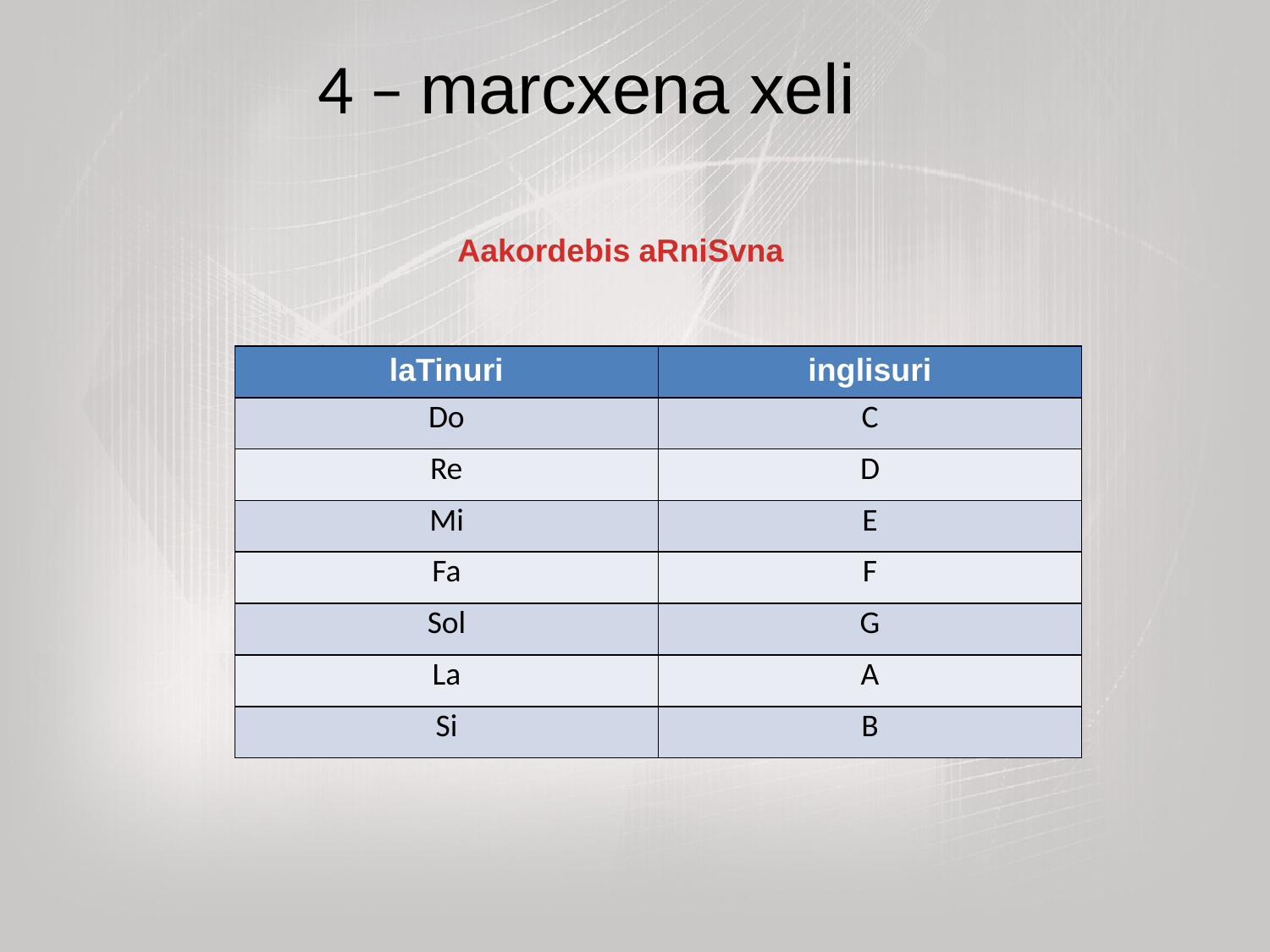

# 4 – marcxena xeli
Aakordebis aRniSvna
| laTinuri | inglisuri |
| --- | --- |
| Do | C |
| Re | D |
| Mi | E |
| Fa | F |
| Sol | G |
| La | A |
| Si | B |